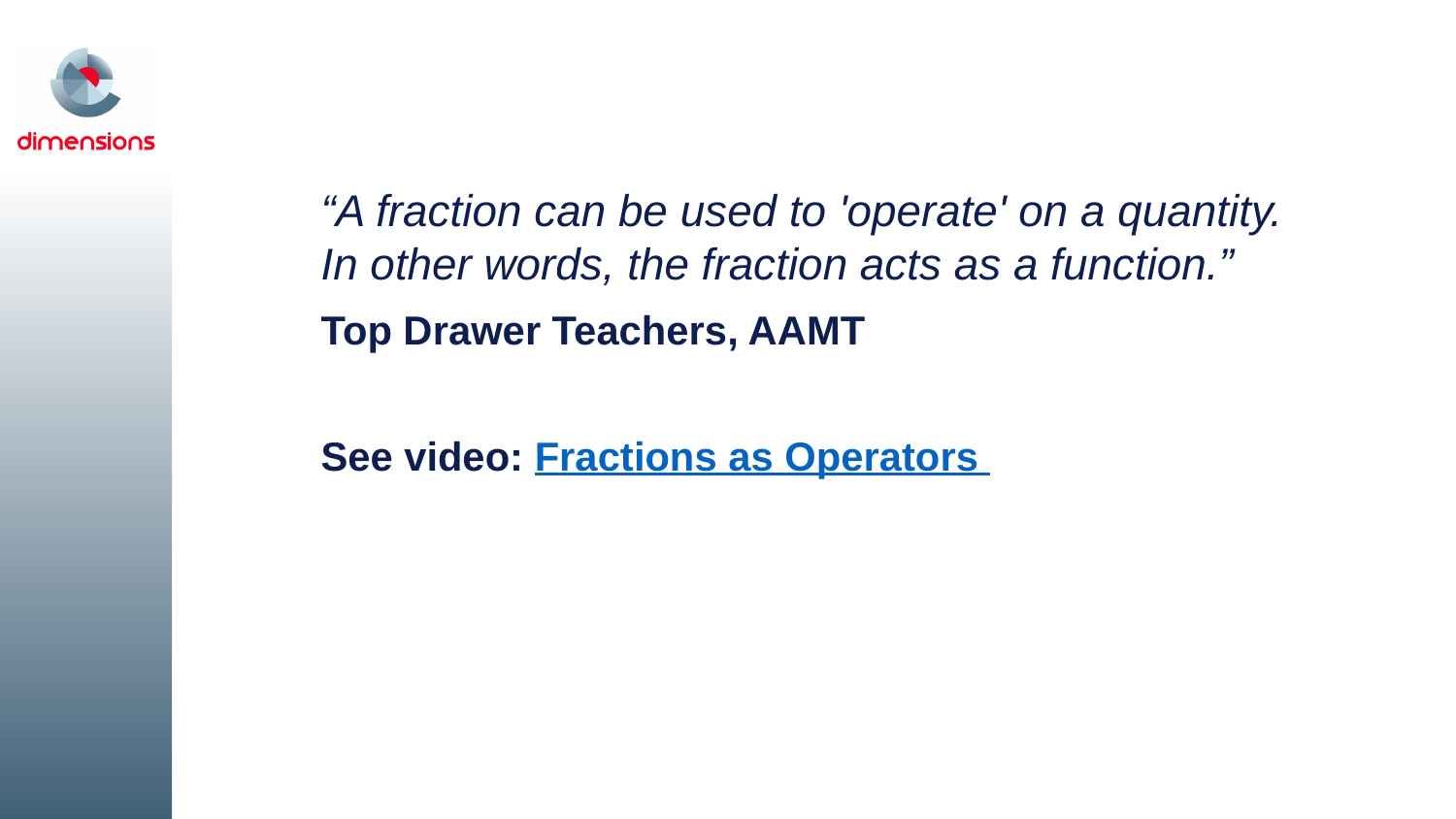

“A fraction can be used to 'operate' on a quantity.
In other words, the fraction acts as a function.”
Top Drawer Teachers, AAMT

See video: Fractions as Operators